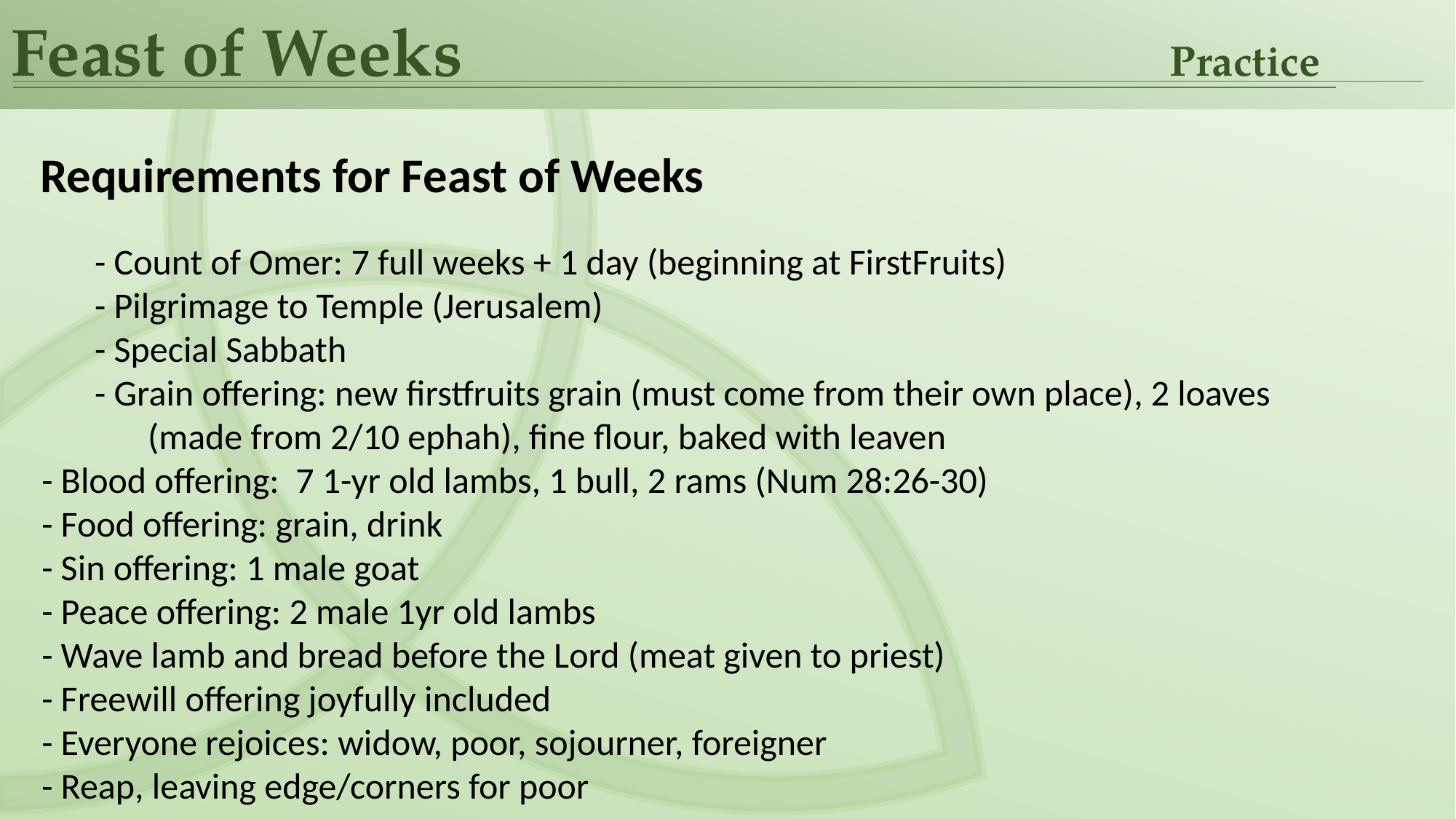

Feast of Weeks	Practice
Requirements for Feast of Weeks
- Count of Omer: 7 full weeks + 1 day (beginning at FirstFruits)
- Pilgrimage to Temple (Jerusalem)
- Special Sabbath
- Grain offering: new firstfruits grain (must come from their own place), 2 loaves (made from 2/10 ephah), fine flour, baked with leaven
- Blood offering:  7 1-yr old lambs, 1 bull, 2 rams (Num 28:26-30)
- Food offering: grain, drink
- Sin offering: 1 male goat
- Peace offering: 2 male 1yr old lambs
- Wave lamb and bread before the Lord (meat given to priest)
- Freewill offering joyfully included
- Everyone rejoices: widow, poor, sojourner, foreigner
- Reap, leaving edge/corners for poor
[+] Now there were dwelling in Jerusalem Jews, devout men from every nation under heaven.
Acts 2:5